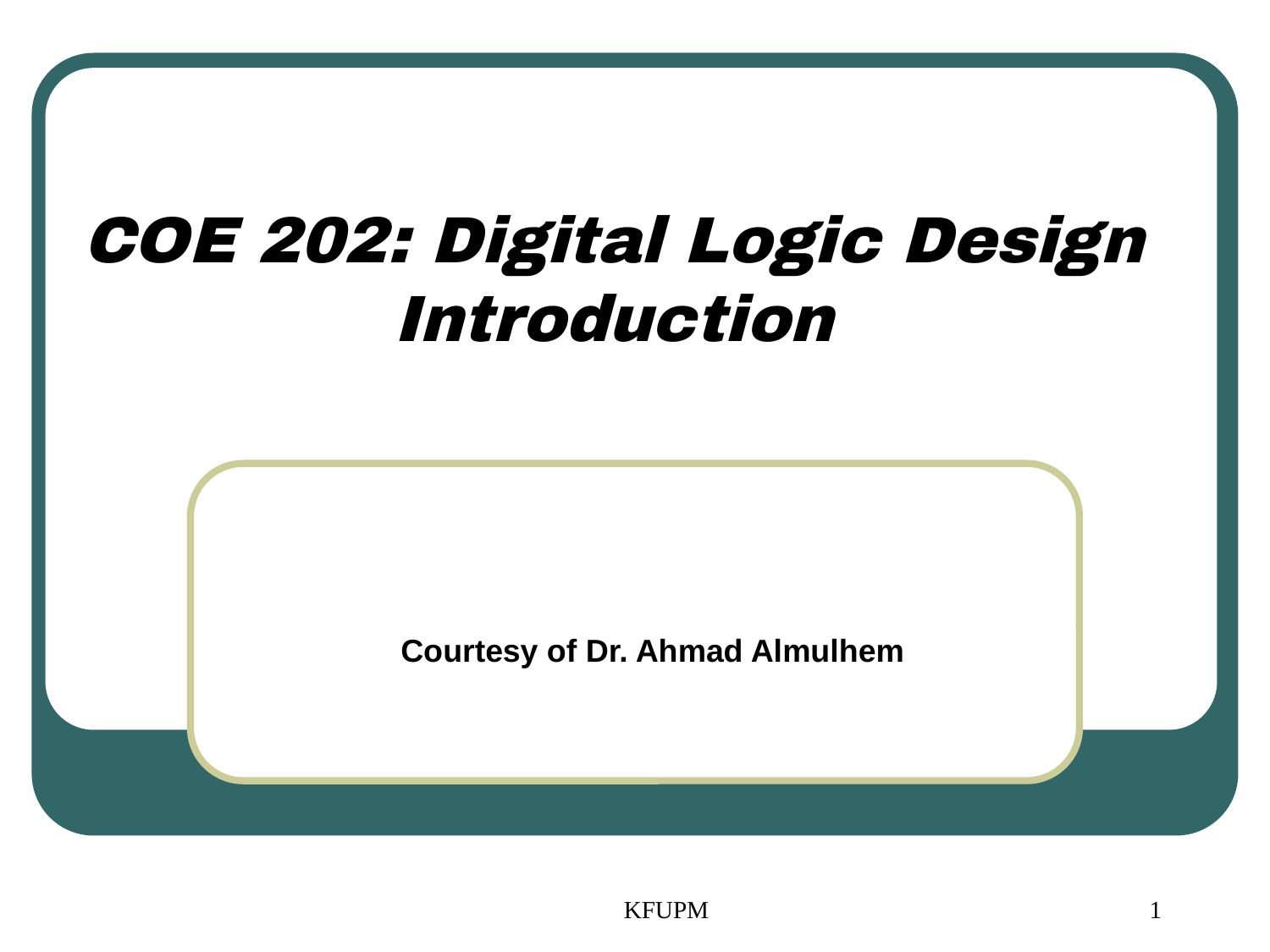

# COE 202: Digital Logic Design Introduction
Courtesy of Dr. Ahmad Almulhem
KFUPM
1